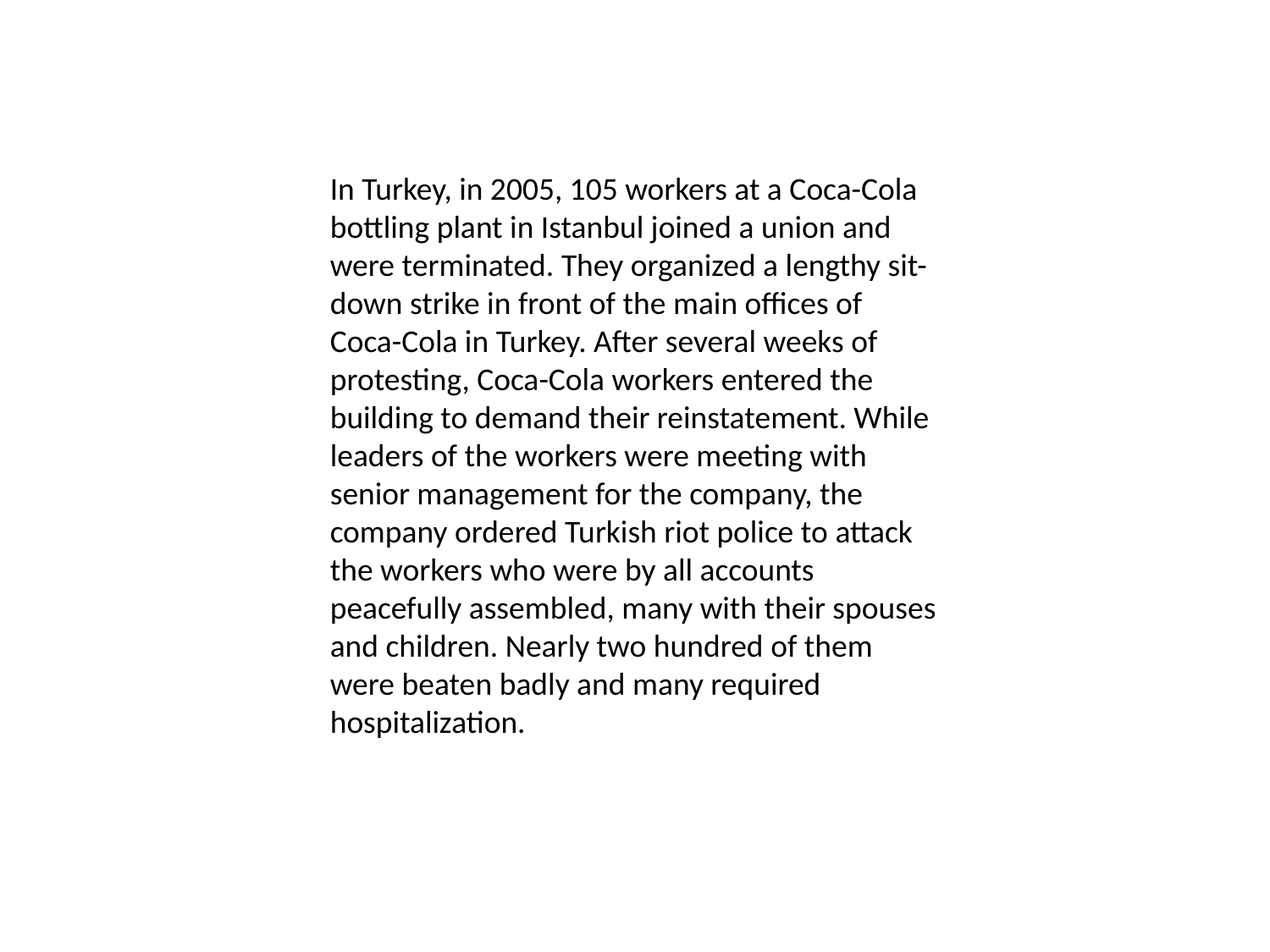

In Turkey, in 2005, 105 workers at a Coca-Cola bottling plant in Istanbul joined a union and were terminated. They organized a lengthy sit-down strike in front of the main offices of Coca-Cola in Turkey. After several weeks of protesting, Coca-Cola workers entered the building to demand their reinstatement. While leaders of the workers were meeting with senior management for the company, the company ordered Turkish riot police to attack the workers who were by all accounts peacefully assembled, many with their spouses and children. Nearly two hundred of them were beaten badly and many required hospitalization.